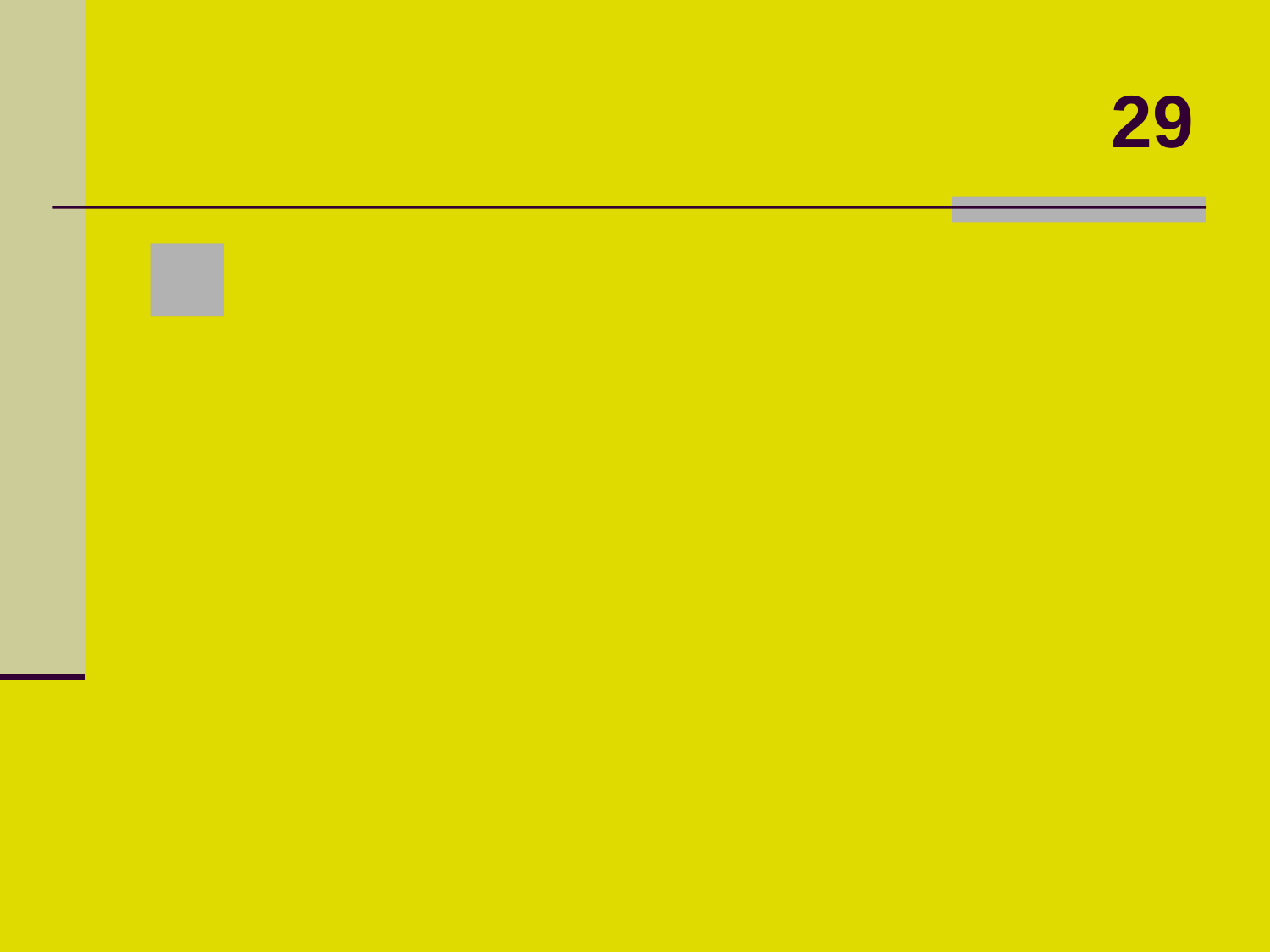

# 29
 Nome do pai do rei bíblico Davi?